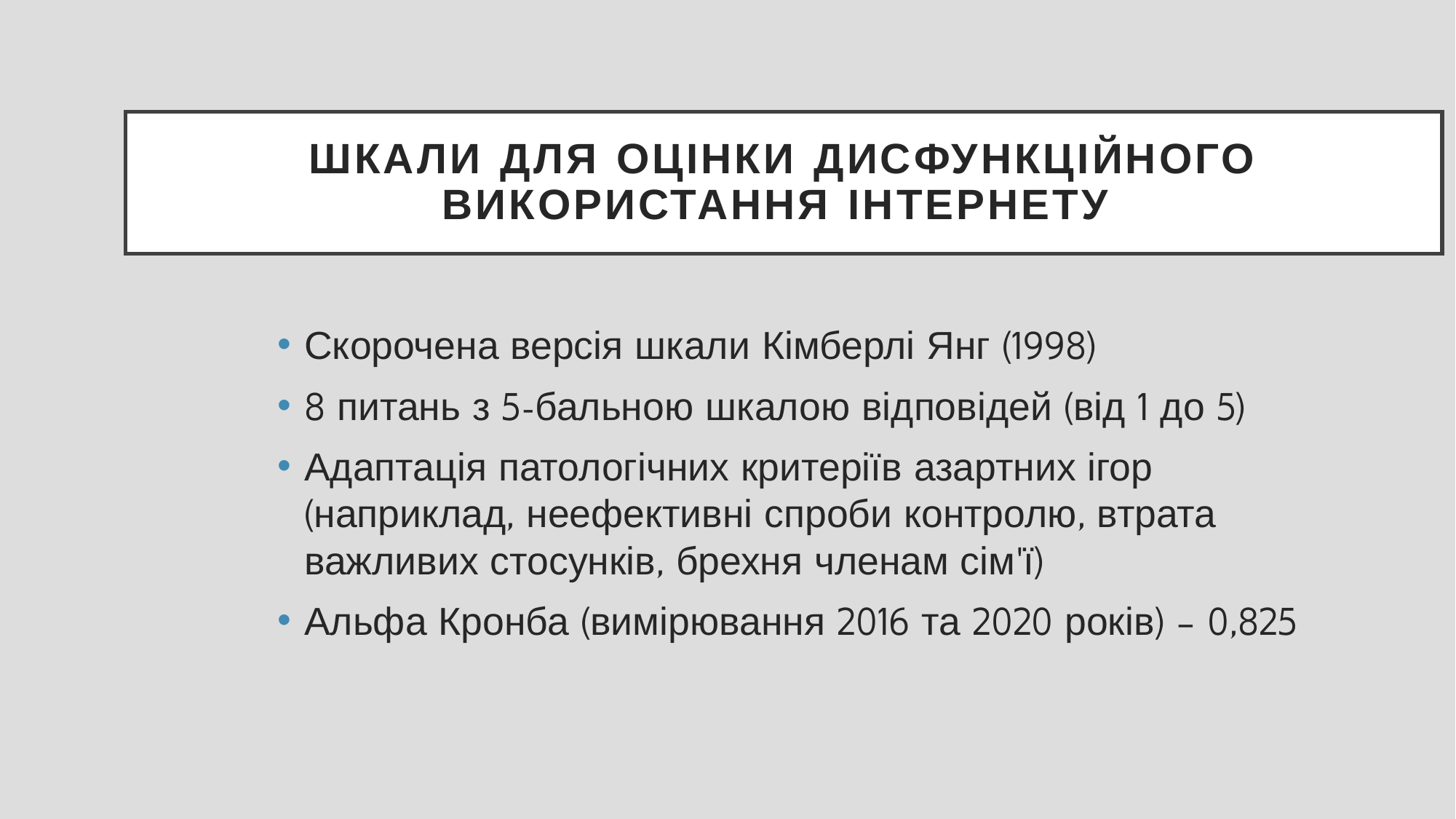

# Шкали для оцінки ДИСфункціЙНОГО використання Інтернету
Скорочена версія шкали Кімберлі Янг (1998)
8 питань з 5-бальною шкалою відповідей (від 1 до 5)
Адаптація патологічних критеріїв азартних ігор (наприклад, неефективні спроби контролю, втрата важливих стосунків, брехня членам сім'ї)
Альфа Кронба (вимірювання 2016 та 2020 років) – 0,825